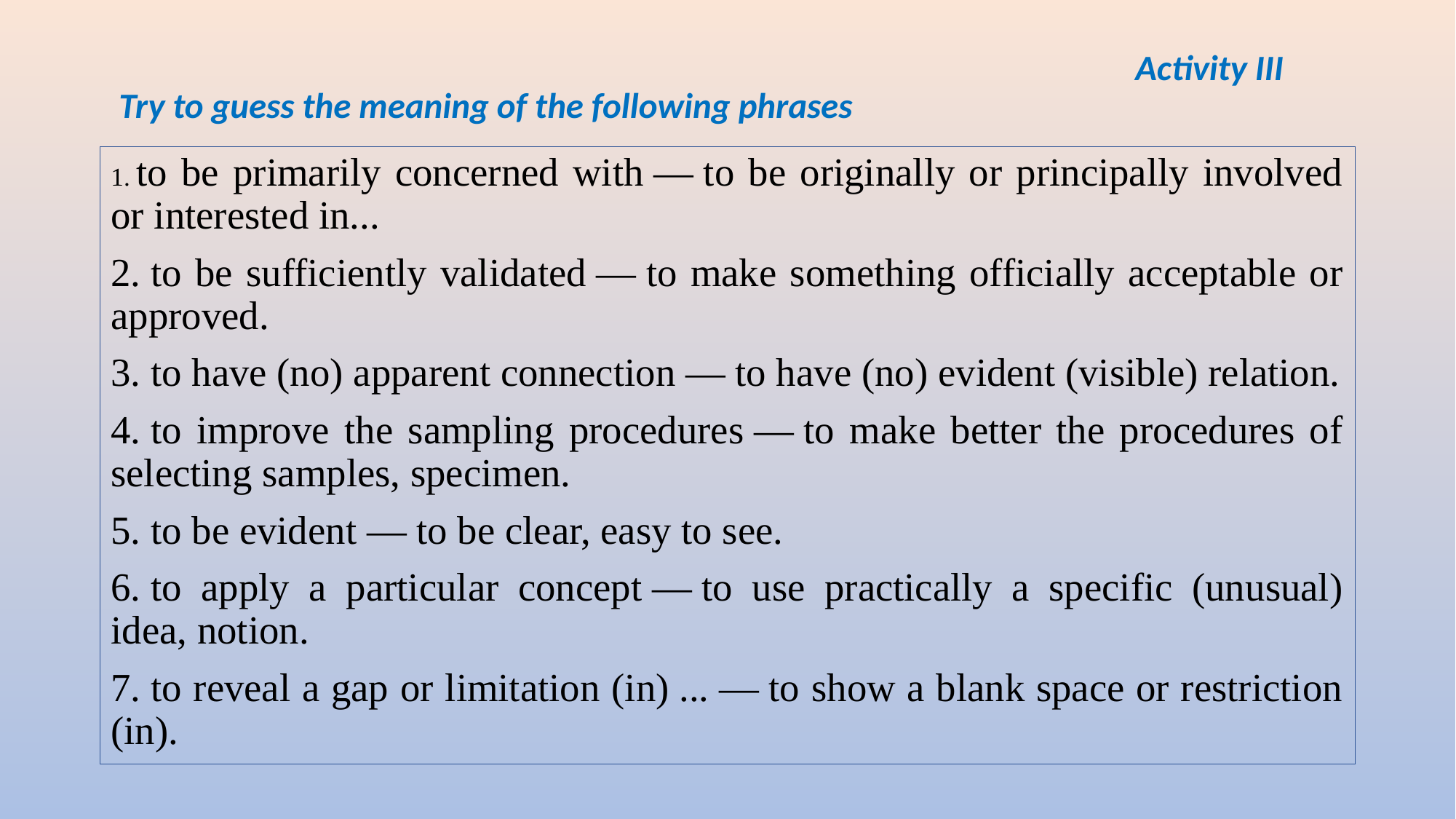

# Activity III  Try to guess the meaning of the following phrases
1. to be primarily concerned with — to be originally or principally involved or interested in...
2. to be sufficiently validated — to make something officially acceptable or approved.
3. to have (no) apparent connection — to have (no) evident (visible) relation.
4. to improve the sampling procedures — to make better the procedures of selecting samples, specimen.
5. to be evident — to be clear, easy to see.
6. to apply a particular concept — to use practically a specific (unusual) idea, notion.
7. to reveal a gap or limitation (in) ... — to show a blank space or restriction (in).